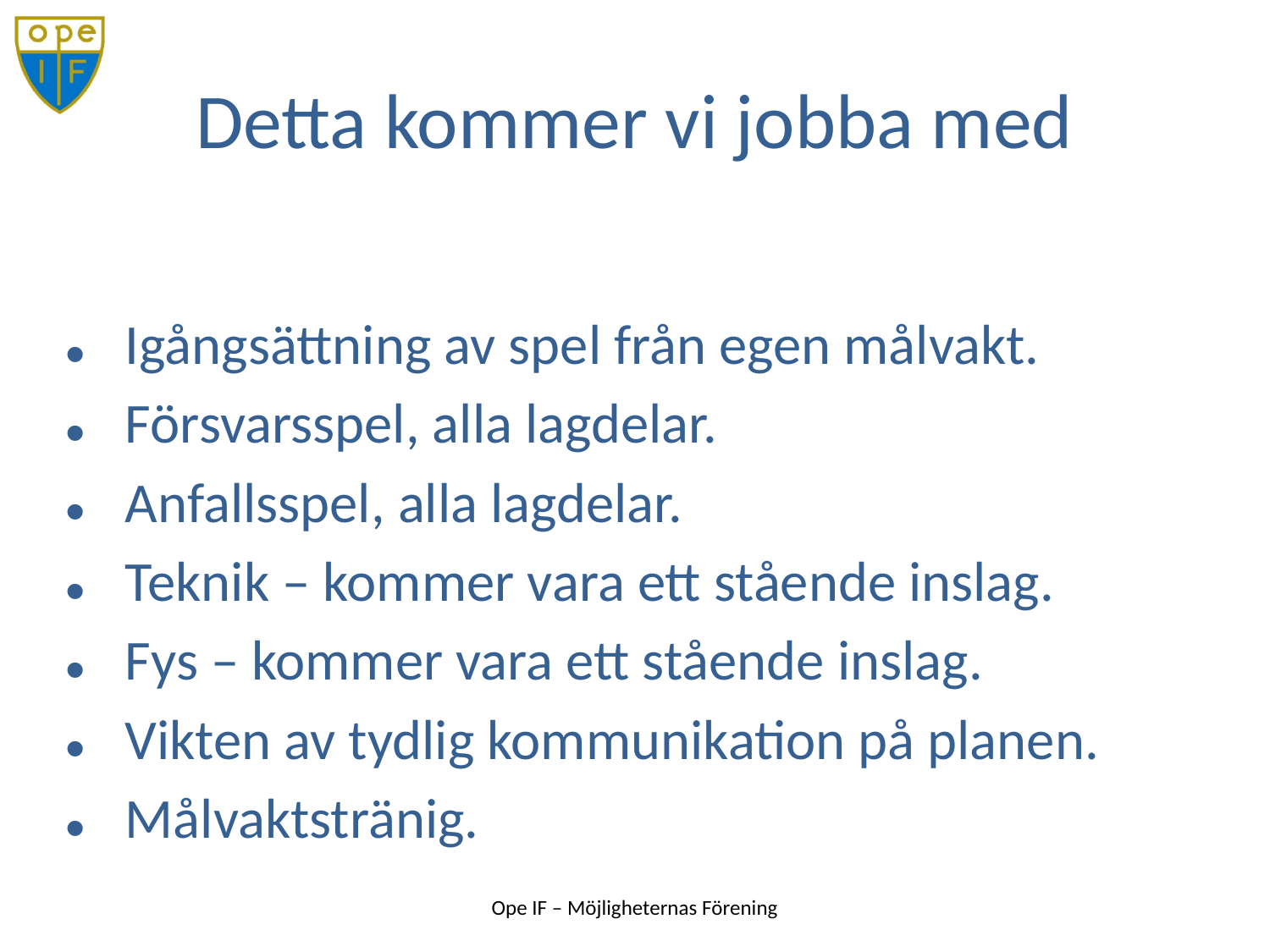

Igångsättning av spel från egen målvakt.
Försvarsspel, alla lagdelar.
Anfallsspel, alla lagdelar.
Teknik – kommer vara ett stående inslag.
Fys – kommer vara ett stående inslag.
Vikten av tydlig kommunikation på planen.
Målvaktstränig.
# Detta kommer vi jobba med